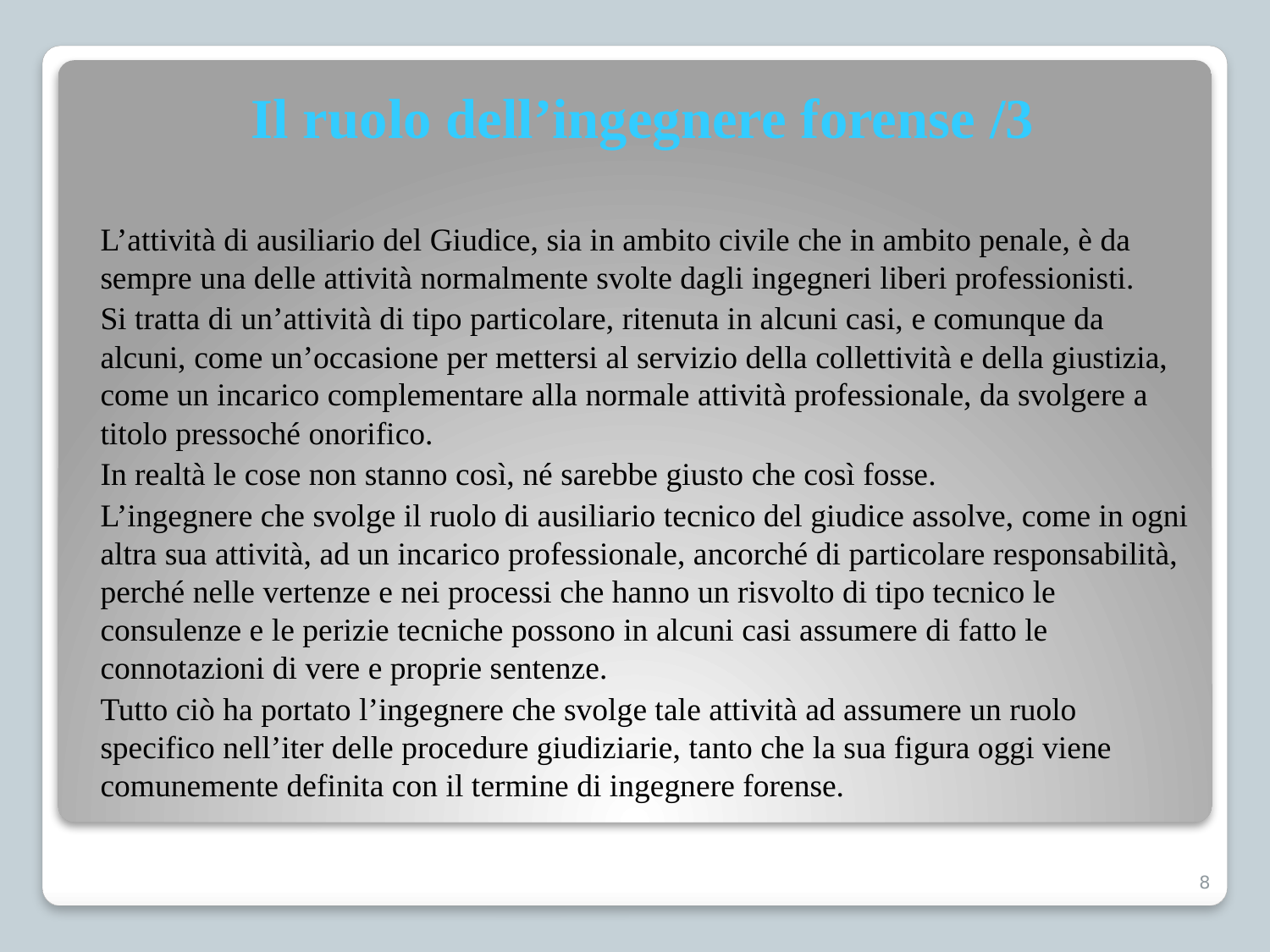

# Il ruolo dell’ingegnere forense /3
L’attività di ausiliario del Giudice, sia in ambito civile che in ambito penale, è da sempre una delle attività normalmente svolte dagli ingegneri liberi professionisti.
Si tratta di un’attività di tipo particolare, ritenuta in alcuni casi, e comunque da alcuni, come un’occasione per mettersi al servizio della collettività e della giustizia, come un incarico complementare alla normale attività professionale, da svolgere a titolo pressoché onorifico.
In realtà le cose non stanno così, né sarebbe giusto che così fosse.
L’ingegnere che svolge il ruolo di ausiliario tecnico del giudice assolve, come in ogni altra sua attività, ad un incarico professionale, ancorché di particolare responsabilità, perché nelle vertenze e nei processi che hanno un risvolto di tipo tecnico le consulenze e le perizie tecniche possono in alcuni casi assumere di fatto le connotazioni di vere e proprie sentenze.
Tutto ciò ha portato l’ingegnere che svolge tale attività ad assumere un ruolo specifico nell’iter delle procedure giudiziarie, tanto che la sua figura oggi viene comunemente definita con il termine di ingegnere forense.

8